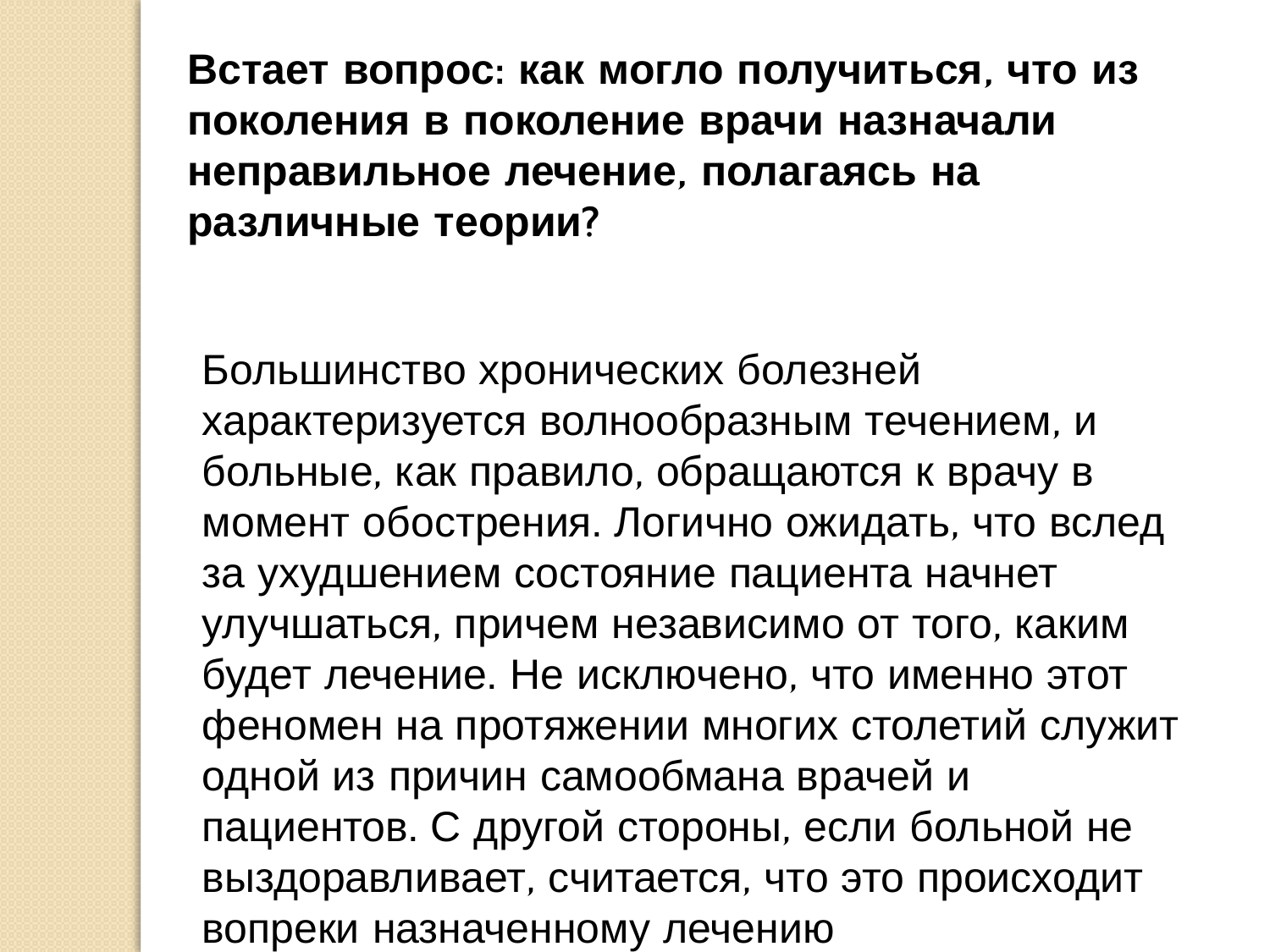

Встает вопрос: как могло получиться, что из поколения в поколение врачи назначали неправильное лечение, полагаясь на различные теории?
Большинство хронических болезней характеризуется волнообразным течением, и больные, как правило, обращаются к врачу в момент обострения. Логично ожидать, что вслед за ухудшением состояние пациента начнет улучшаться, причем независимо от того, каким будет лечение. Не исключено, что именно этот феномен на протяжении многих столетий служит одной из причин самообмана врачей и пациентов. С другой стороны, если больной не выздоравливает, считается, что это происходит вопреки назначенному лечению